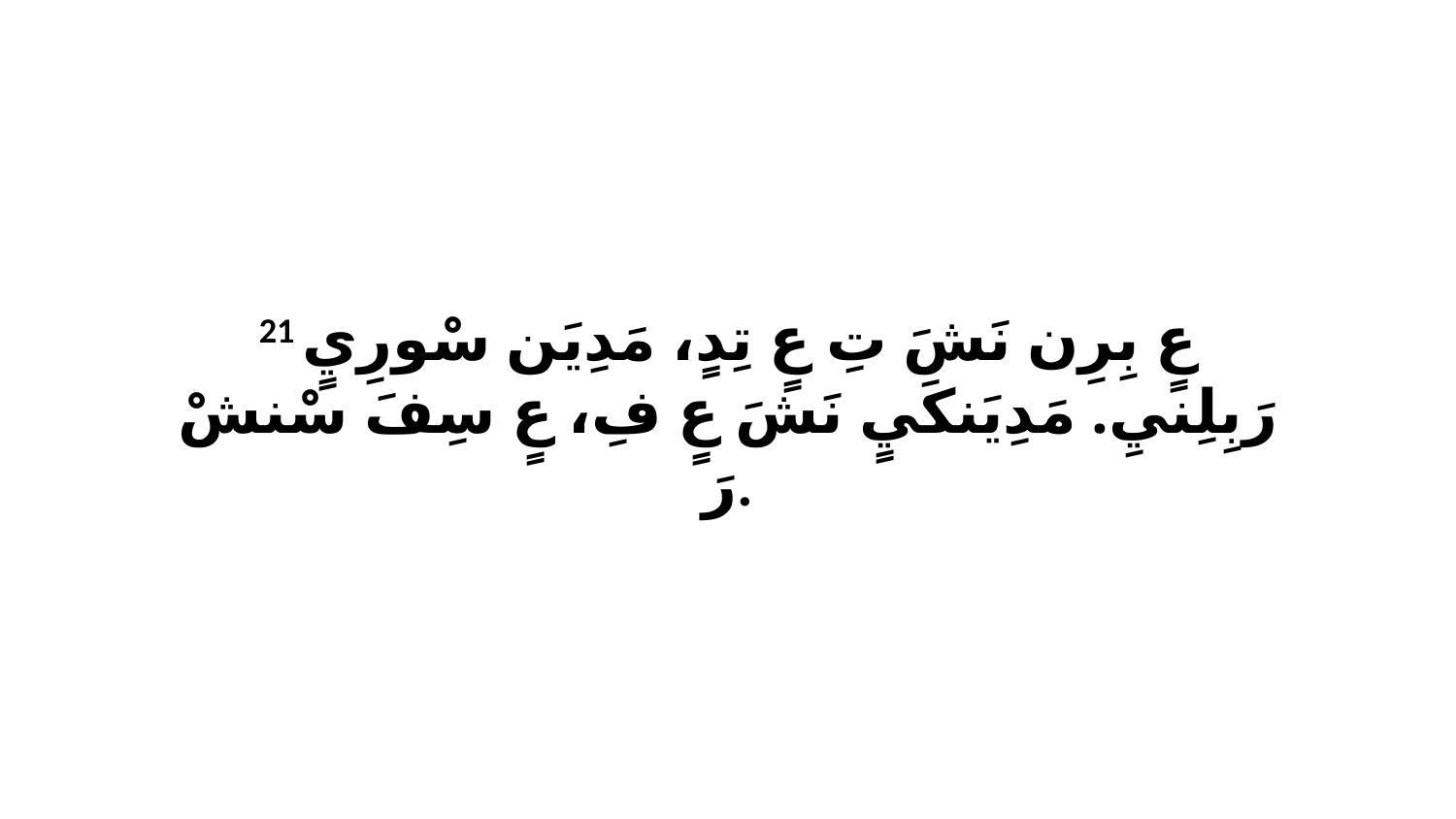

21 عٍ بِرِن نَشَ تِ عٍ تِدٍ، مَدِيَن سْورِيٍ رَبِلِنيِ. مَدِيَنكَيٍ نَشَ عٍ فِ، عٍ سِفَ سْنشْ رَ.